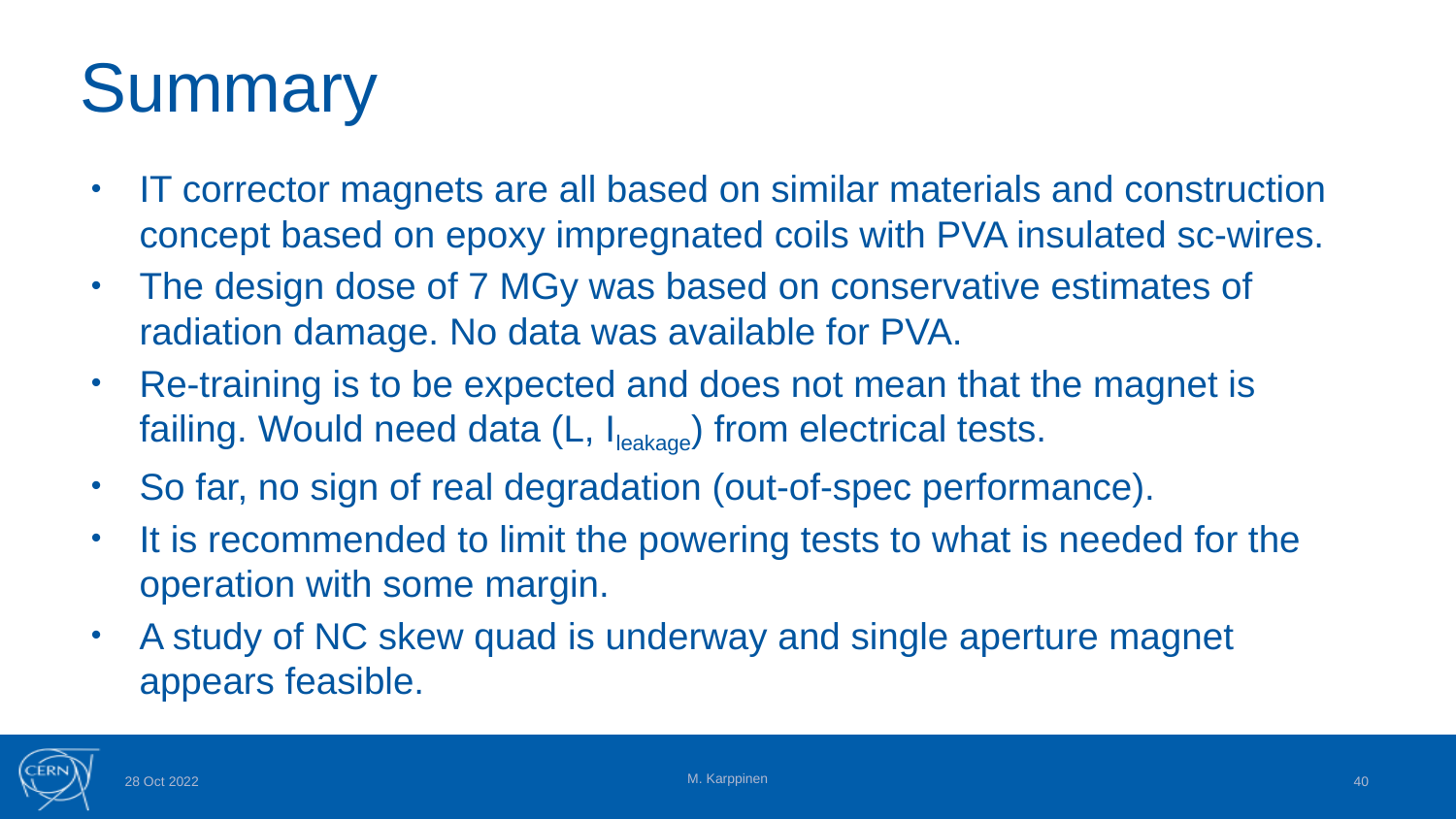

# Summary
IT corrector magnets are all based on similar materials and construction concept based on epoxy impregnated coils with PVA insulated sc-wires.
The design dose of 7 MGy was based on conservative estimates of radiation damage. No data was available for PVA.
Re-training is to be expected and does not mean that the magnet is failing. Would need data (L, Ileakage) from electrical tests.
So far, no sign of real degradation (out-of-spec performance).
It is recommended to limit the powering tests to what is needed for the operation with some margin.
A study of NC skew quad is underway and single aperture magnet appears feasible.
M. Karppinen
28 Oct 2022
40